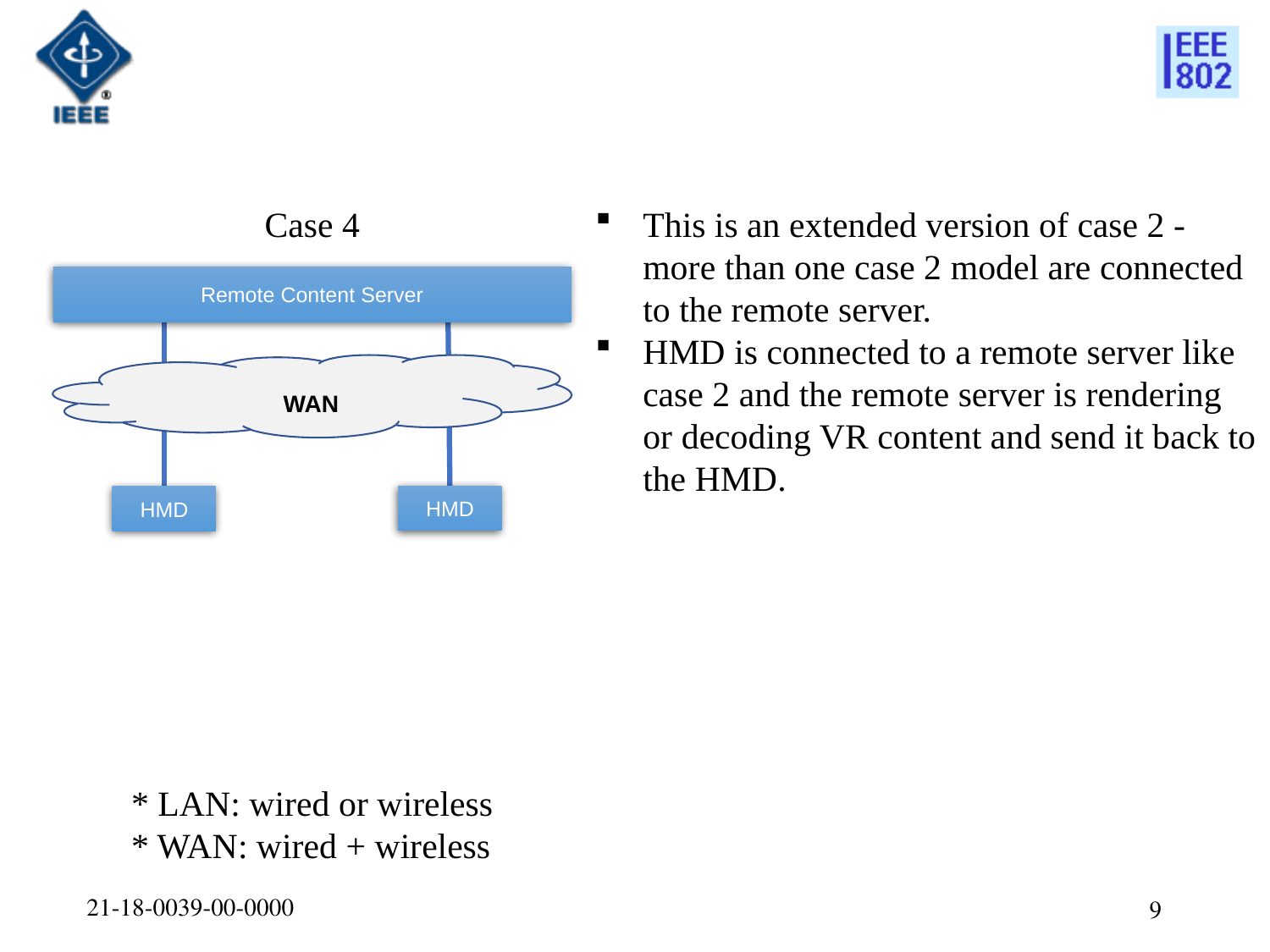

This is an extended version of case 2 - more than one case 2 model are connected to the remote server.
HMD is connected to a remote server like case 2 and the remote server is rendering or decoding VR content and send it back to the HMD.
Case 4
Remote Content Server

WAN
HMD
HMD
* LAN: wired or wireless
* WAN: wired + wireless
21-18-0039-00-0000
9